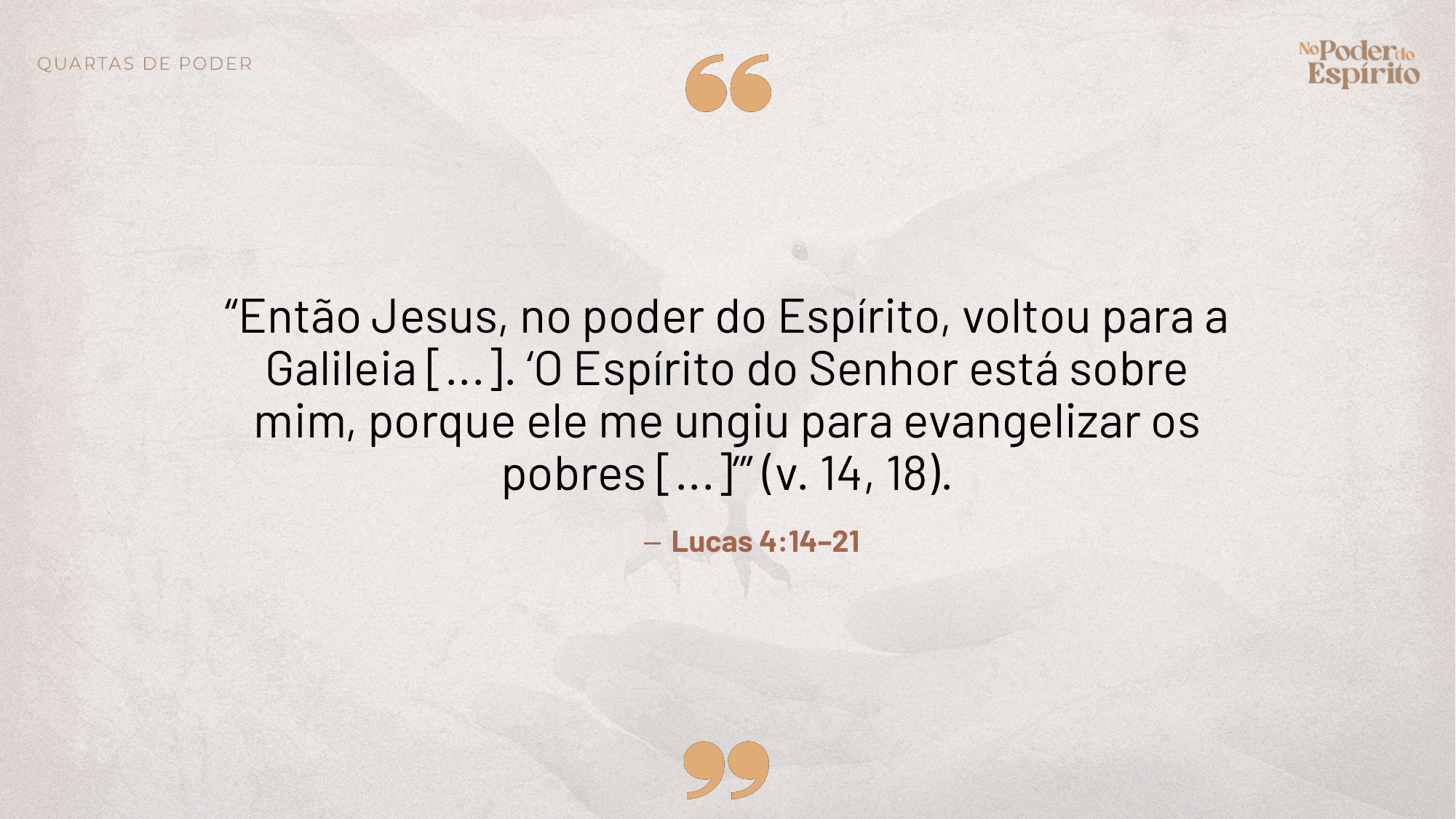

“Então Jesus, no poder do Espírito, voltou para a Galileia [...]. ‘O Espírito do Senhor está sobre mim, porque ele me ungiu para evangelizar os pobres [...]’” (v. 14, 18).
Lucas 4:14–21